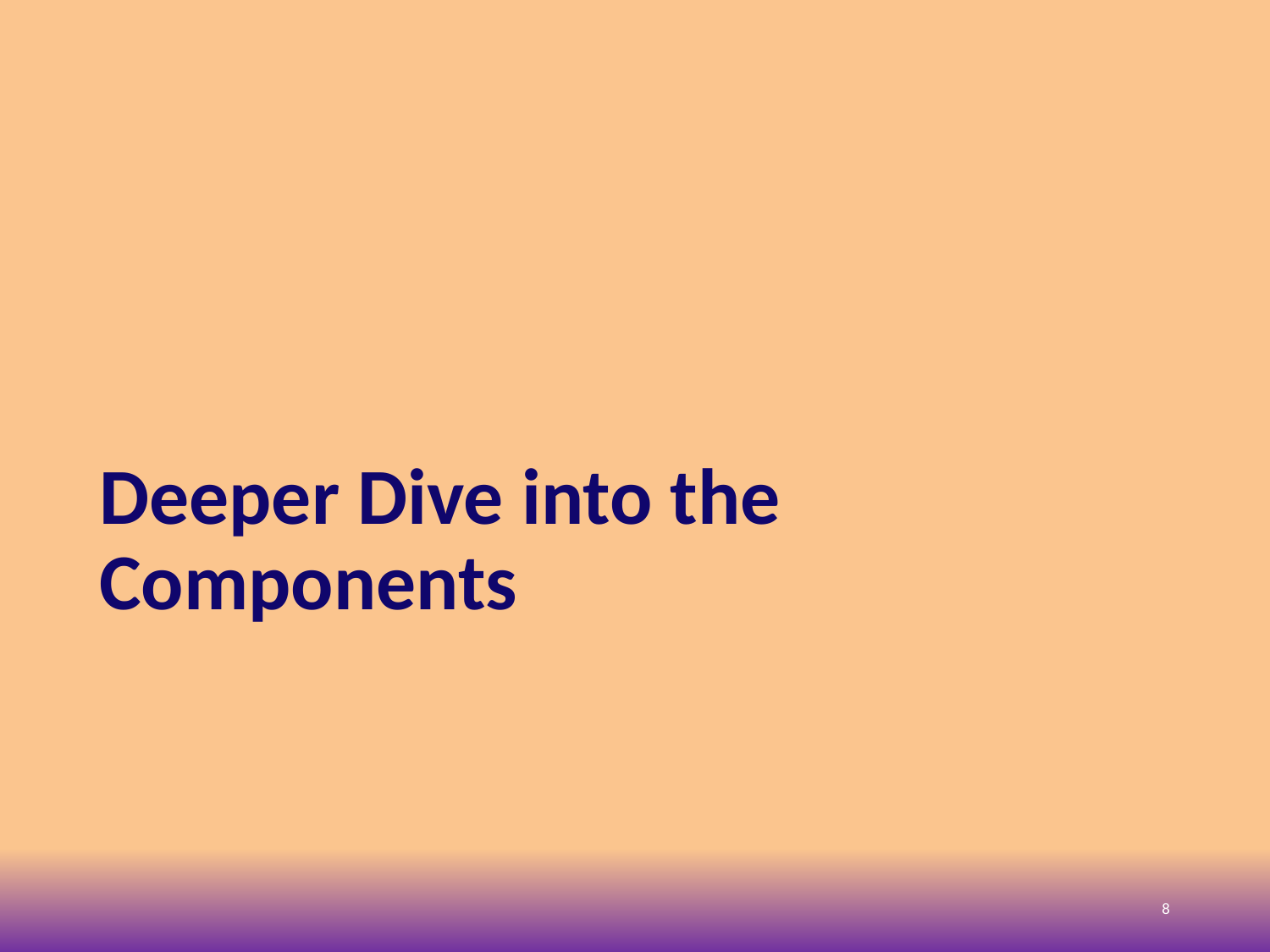

# Deeper Dive into the Components

8